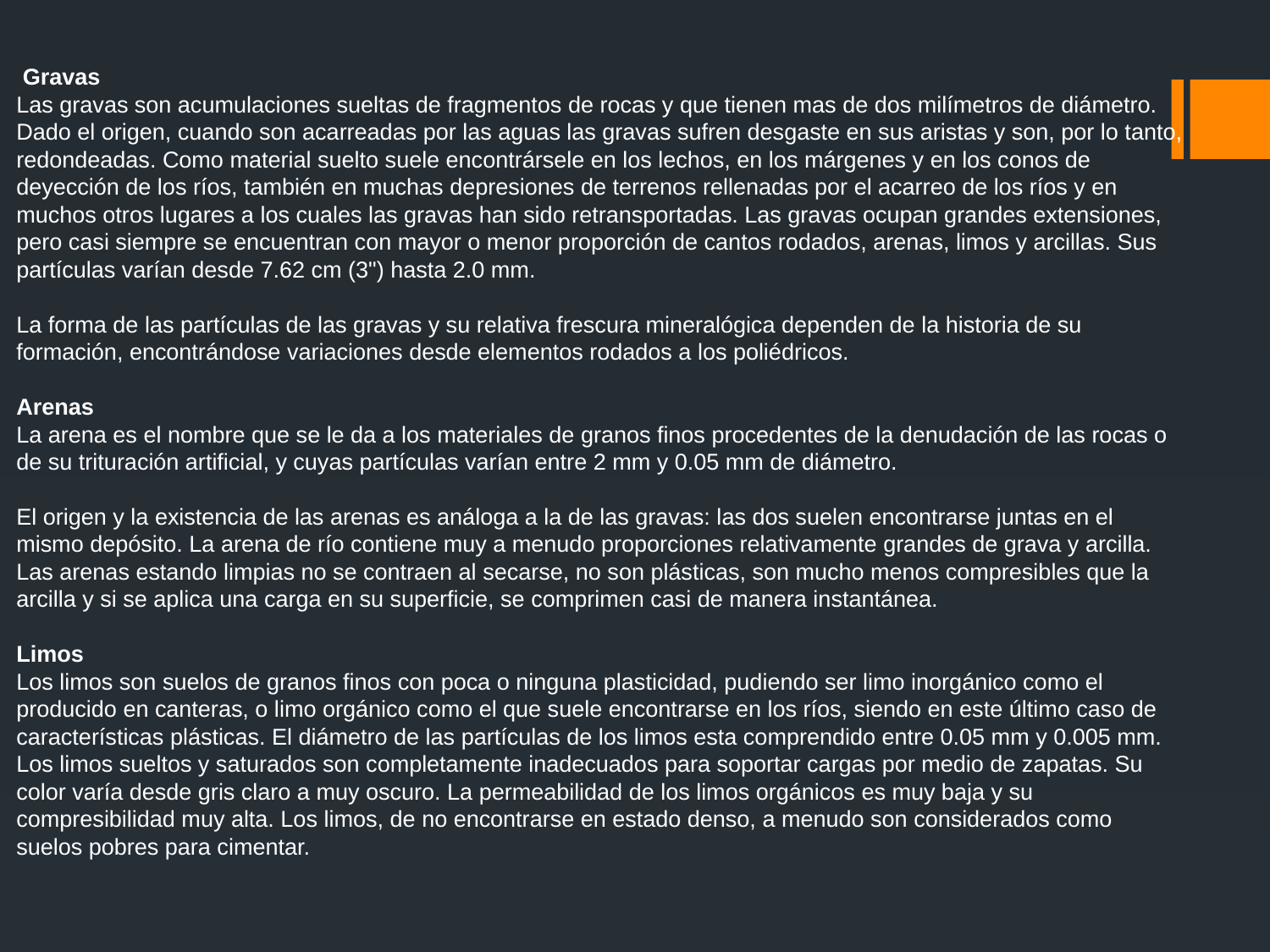

Gravas
Las gravas son acumulaciones sueltas de fragmentos de rocas y que tienen mas de dos milímetros de diámetro. Dado el origen, cuando son acarreadas por las aguas las gravas sufren desgaste en sus aristas y son, por lo tanto, redondeadas. Como material suelto suele encontrársele en los lechos, en los márgenes y en los conos de deyección de los ríos, también en muchas depresiones de terrenos rellenadas por el acarreo de los ríos y en muchos otros lugares a los cuales las gravas han sido retransportadas. Las gravas ocupan grandes extensiones, pero casi siempre se encuentran con mayor o menor proporción de cantos rodados, arenas, limos y arcillas. Sus partículas varían desde 7.62 cm (3") hasta 2.0 mm.
La forma de las partículas de las gravas y su relativa frescura mineralógica dependen de la historia de su formación, encontrándose variaciones desde elementos rodados a los poliédricos.
Arenas
La arena es el nombre que se le da a los materiales de granos finos procedentes de la denudación de las rocas o de su trituración artificial, y cuyas partículas varían entre 2 mm y 0.05 mm de diámetro.
El origen y la existencia de las arenas es análoga a la de las gravas: las dos suelen encontrarse juntas en el mismo depósito. La arena de río contiene muy a menudo proporciones relativamente grandes de grava y arcilla. Las arenas estando limpias no se contraen al secarse, no son plásticas, son mucho menos compresibles que la arcilla y si se aplica una carga en su superficie, se comprimen casi de manera instantánea.
Limos
Los limos son suelos de granos finos con poca o ninguna plasticidad, pudiendo ser limo inorgánico como el producido en canteras, o limo orgánico como el que suele encontrarse en los ríos, siendo en este último caso de características plásticas. El diámetro de las partículas de los limos esta comprendido entre 0.05 mm y 0.005 mm. Los limos sueltos y saturados son completamente inadecuados para soportar cargas por medio de zapatas. Su color varía desde gris claro a muy oscuro. La permeabilidad de los limos orgánicos es muy baja y su compresibilidad muy alta. Los limos, de no encontrarse en estado denso, a menudo son considerados como suelos pobres para cimentar.
#